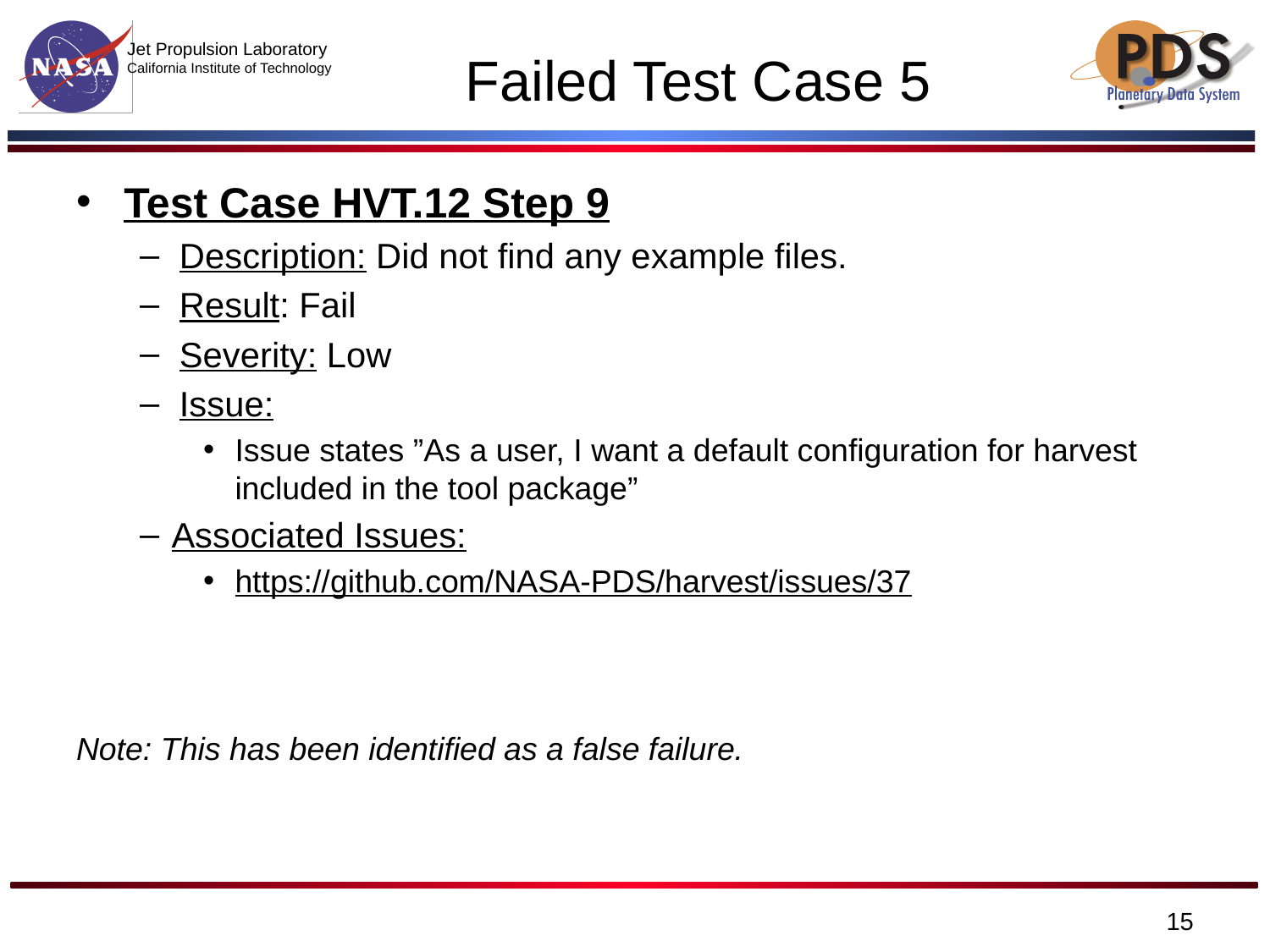

# Failed Test Case 5
Test Case HVT.12 Step 9
Description: Did not find any example files.
Result: Fail
Severity: Low
Issue:
Issue states ”As a user, I want a default configuration for harvest included in the tool package”
Associated Issues:
https://github.com/NASA-PDS/harvest/issues/37

Note: This has been identified as a false failure.
15